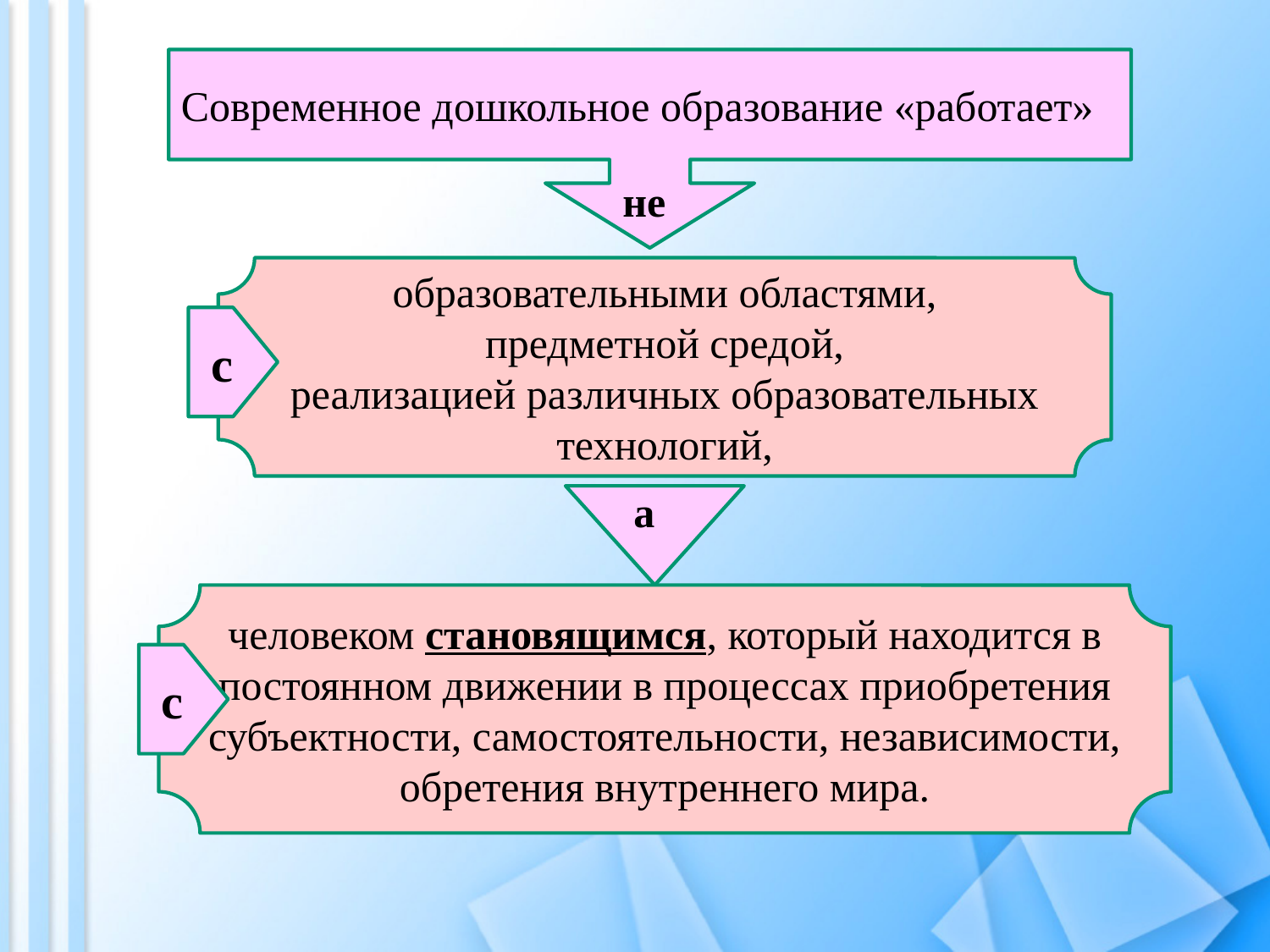

Современное дошкольное образование «работает»
не
образовательными областями,
предметной средой,
реализацией различных образовательных технологий,
с
а
человеком становящимся, который находится в постоянном движении в процессах приобретения субъектности, самостоятельности, независимости, обретения внутреннего мира.
с